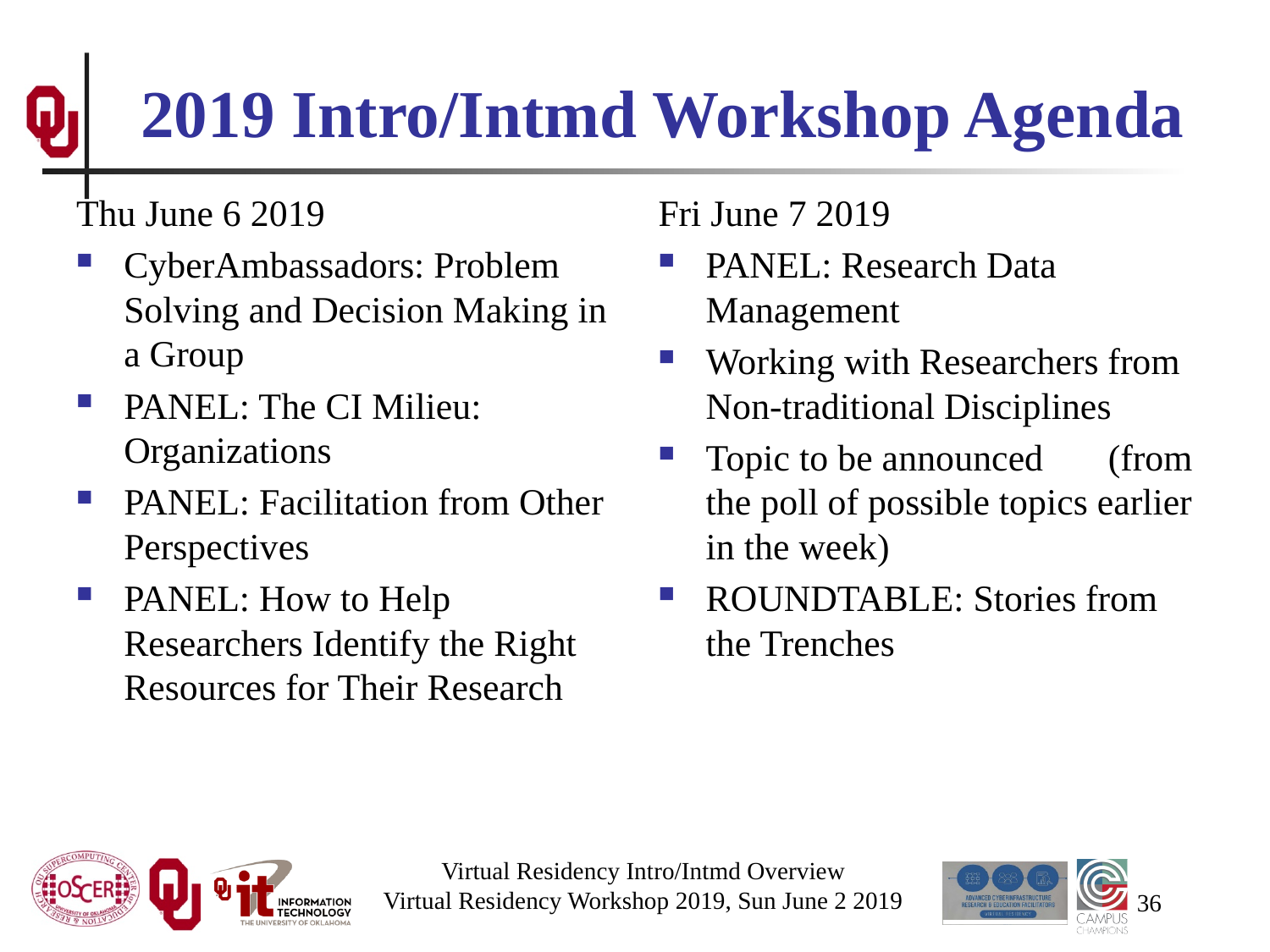

# 2019 Intro/Intmd Workshop Agenda
Thu June 6 2019
CyberAmbassadors: Problem Solving and Decision Making in a Group
PANEL: The CI Milieu: Organizations
PANEL: Facilitation from Other Perspectives
PANEL: How to Help Researchers Identify the Right Resources for Their Research
Fri June 7 2019
PANEL: Research Data Management
Working with Researchers from Non-traditional Disciplines
Topic to be announced       (from the poll of possible topics earlier in the week)
ROUNDTABLE: Stories from the Trenches
Virtual Residency Intro/Intmd Overview
Virtual Residency Workshop 2019, Sun June 2 2019
36